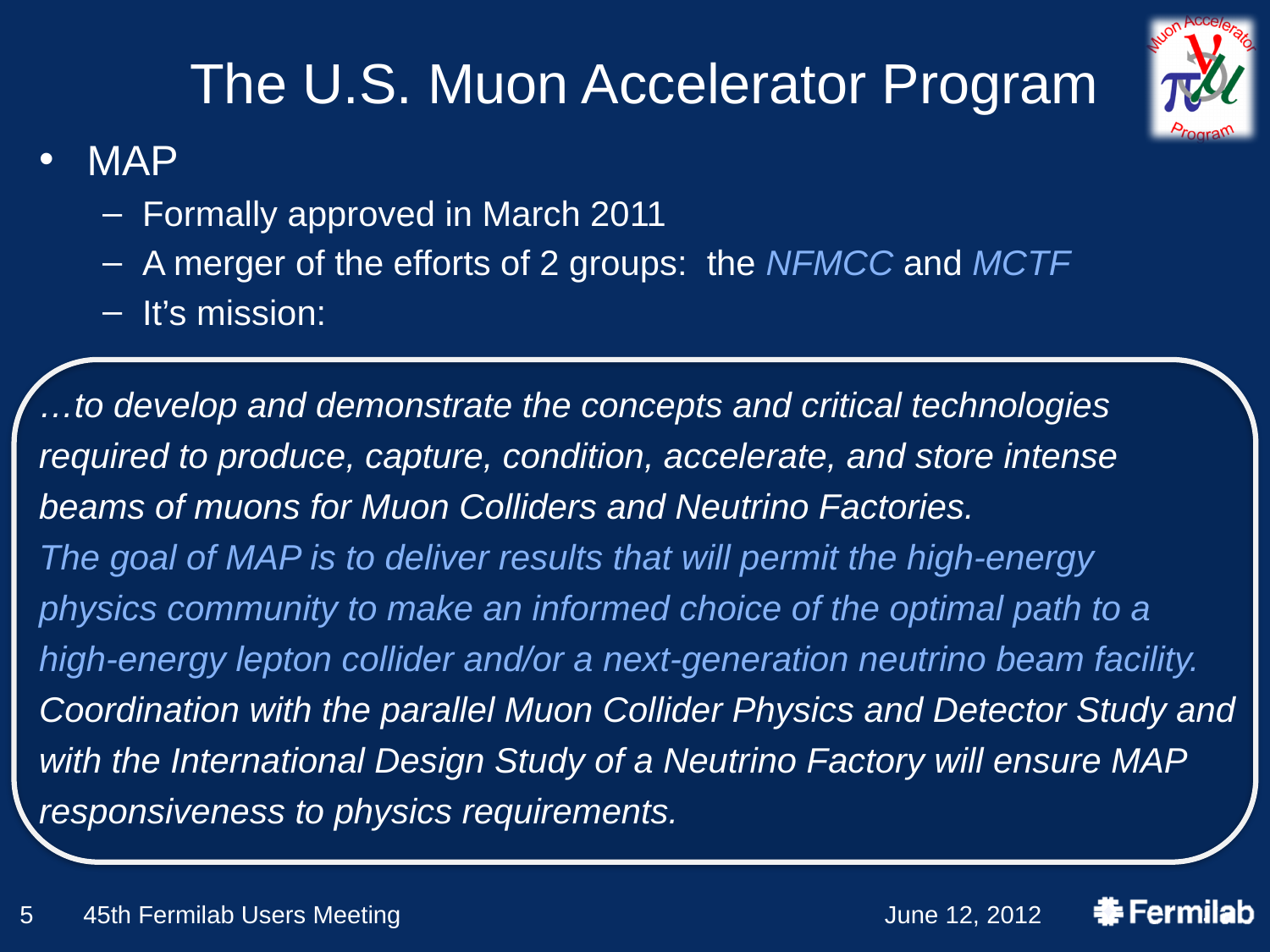

# The U.S. Muon Accelerator Program
MAP
Formally approved in March 2011
A merger of the efforts of 2 groups:  the NFMCC and MCTF
It’s mission:

…to develop and demonstrate the concepts and critical technologies required to produce, capture, condition, accelerate, and store intense
beams of muons for Muon Colliders and Neutrino Factories.
The goal of MAP is to deliver results that will permit the high-energy
physics community to make an informed choice of the optimal path to a
high-energy lepton collider and/or a next-generation neutrino beam facility.
Coordination with the parallel Muon Collider Physics and Detector Study and with the International Design Study of a Neutrino Factory will ensure MAP responsiveness to physics requirements.

5
45th Fermilab Users Meeting
June 12, 2012